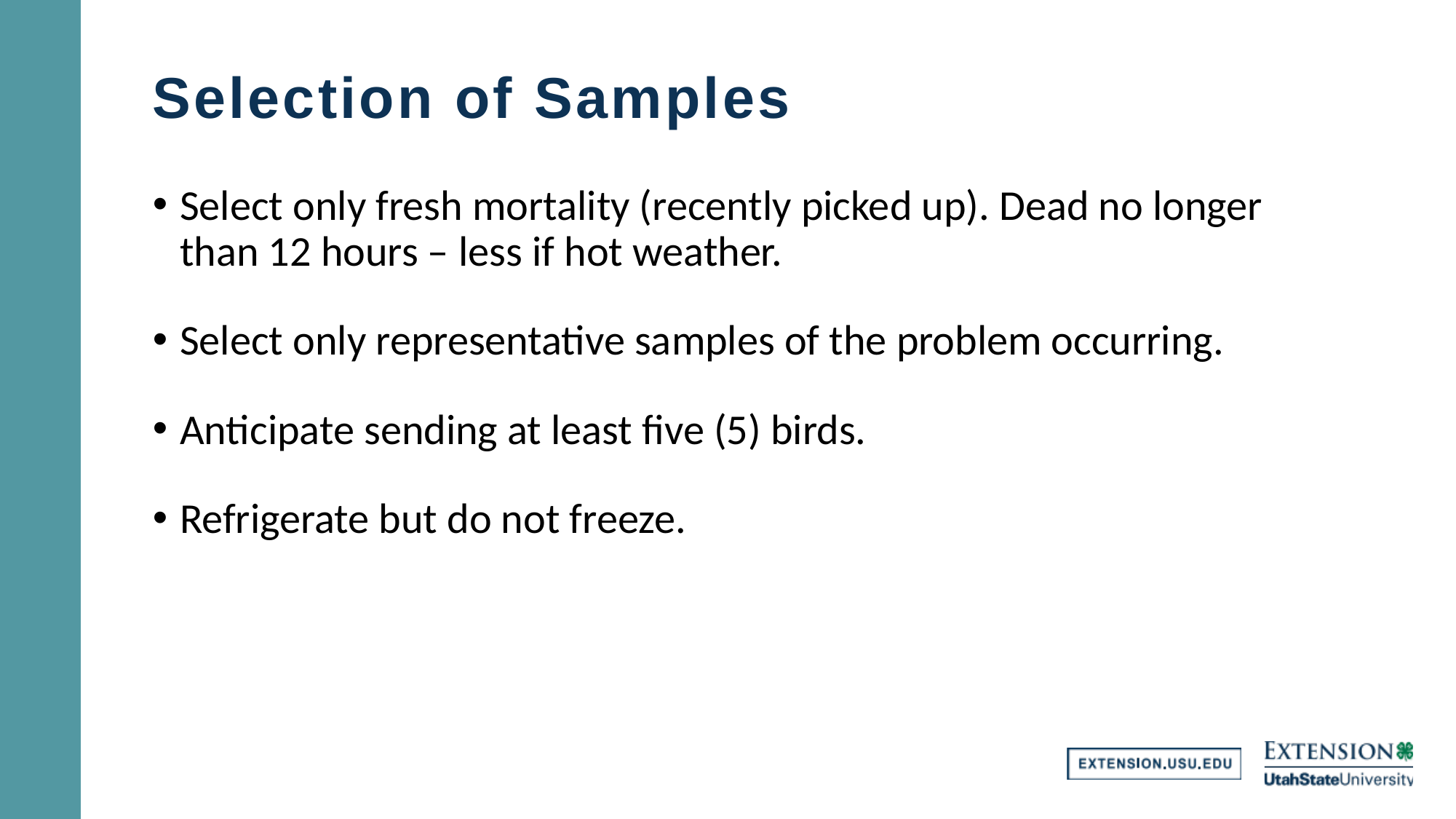

# Selection of Samples
Select only fresh mortality (recently picked up). Dead no longer than 12 hours – less if hot weather.

Select only representative samples of the problem occurring.

Anticipate sending at least five (5) birds.

Refrigerate but do not freeze.